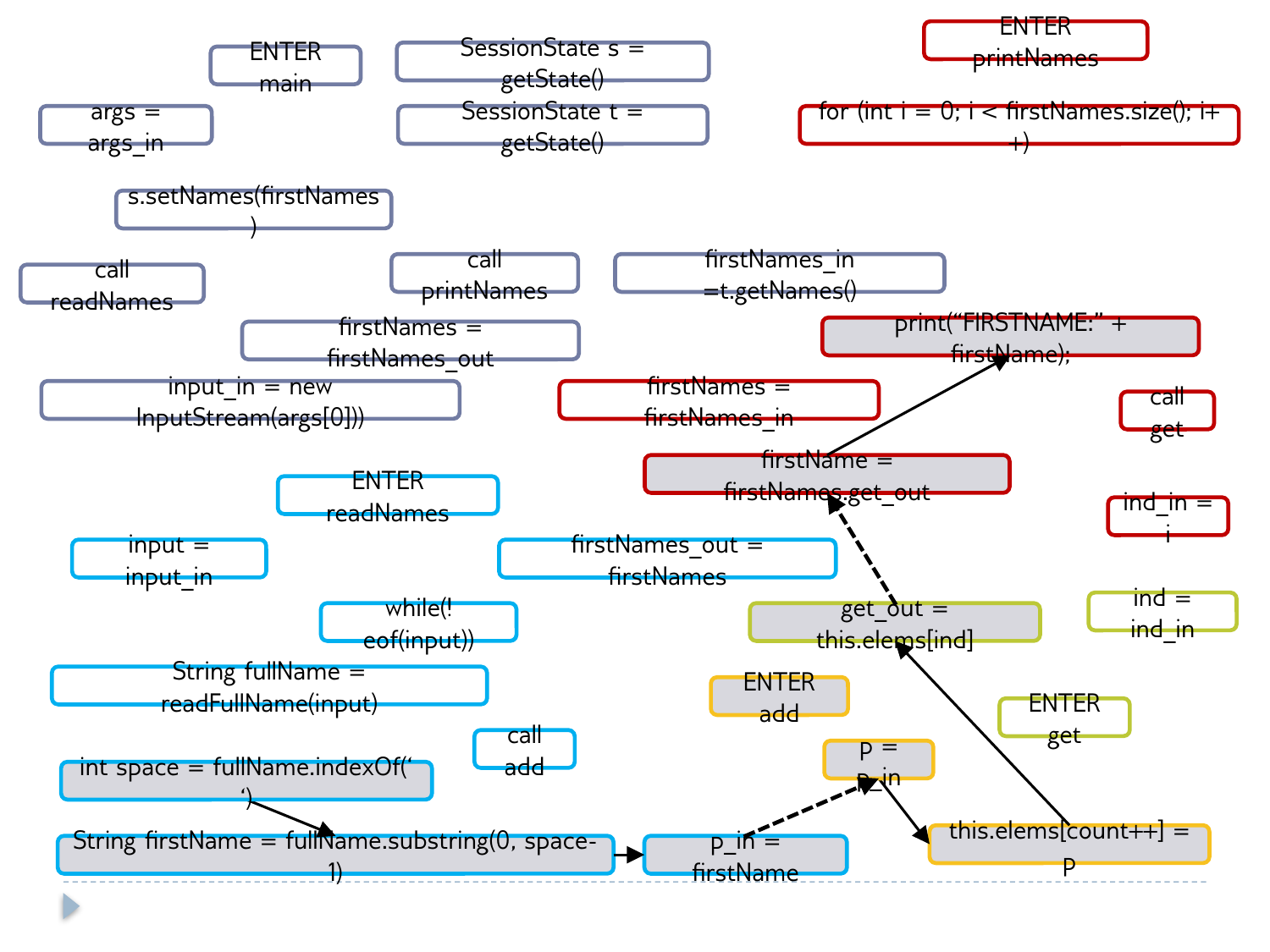

ENTER printNames
SessionState s = getState()
ENTER main
args = args_in
SessionState t = getState()
for (int i = 0; i < firstNames.size(); i++)
s.setNames(firstNames)
call printNames
firstNames_in =t.getNames()
call readNames
print(“FIRSTNAME:” + firstName);
firstNames = firstNames_out
input_in = new InputStream(args[0]))
firstNames = firstNames_in
call get
firstName = firstNames.get_out
ENTER readNames
ind_in = i
input = input_in
firstNames_out = firstNames
ind = ind_in
while(!eof(input))
get_out = this.elems[ind]
String fullName = readFullName(input)
ENTER add
ENTER get
call add
p = p_in
int space = fullName.indexOf(‘ ‘)
this.elems[count++] = p
String firstName = fullName.substring(0, space-1)
p_in = firstName